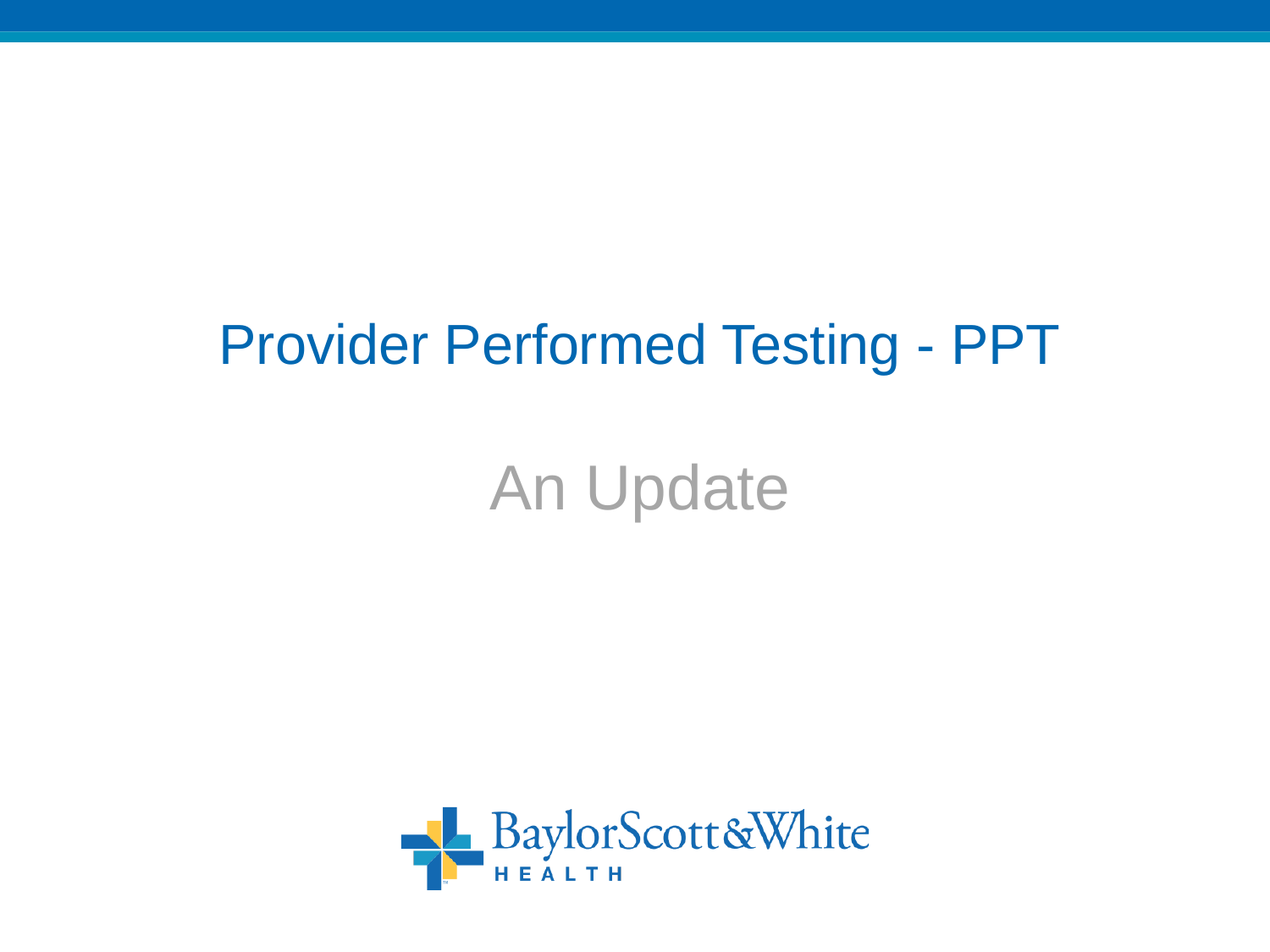

#
Provider Performed Testing - PPT
An Update